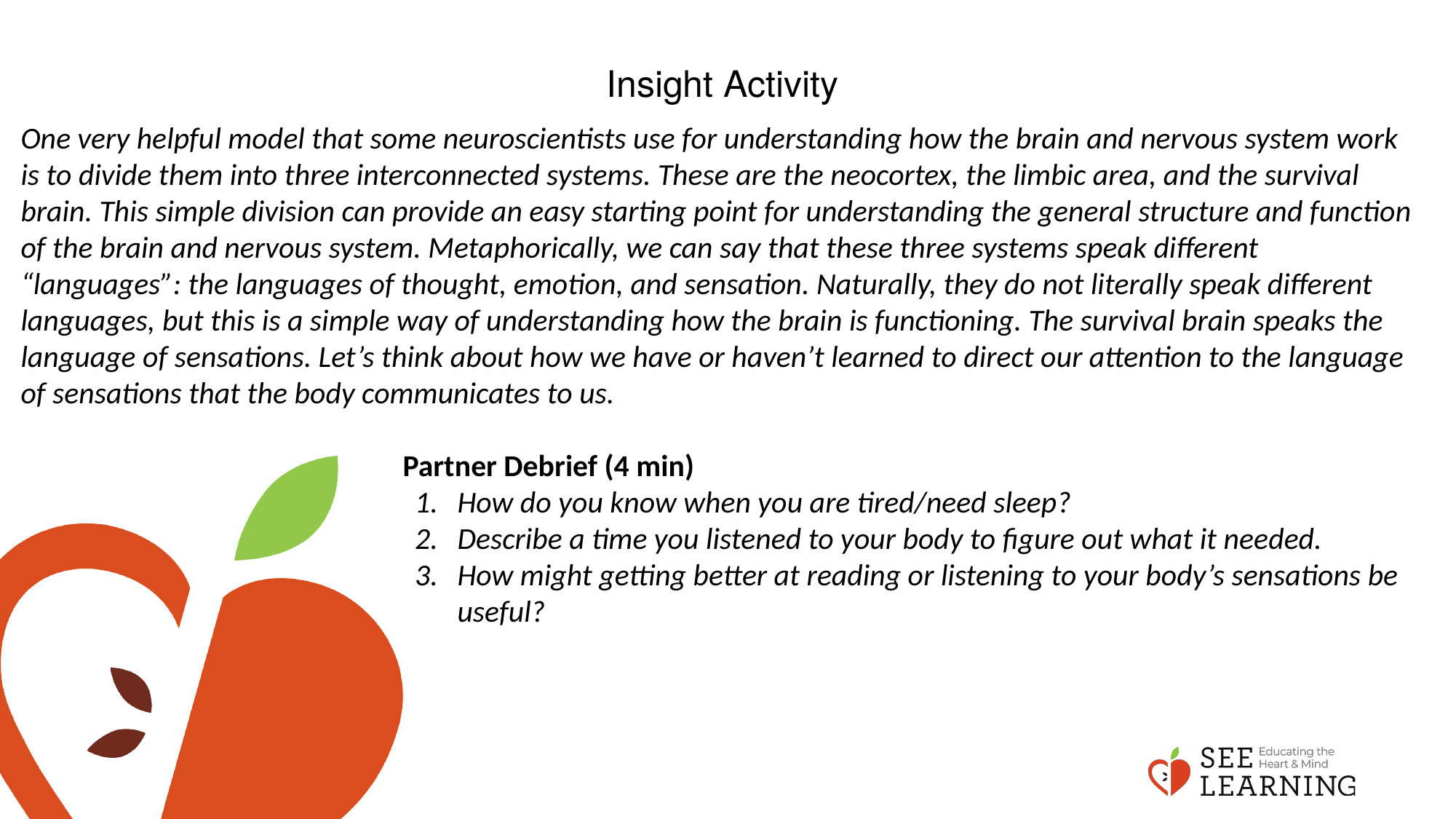

# Insight Activity
One very helpful model that some neuroscientists use for understanding how the brain and nervous system work is to divide them into three interconnected systems. These are the neocortex, the limbic area, and the survival brain. This simple division can provide an easy starting point for understanding the general structure and function of the brain and nervous system. Metaphorically, we can say that these three systems speak different “languages”: the languages of thought, emotion, and sensation. Naturally, they do not literally speak different languages, but this is a simple way of understanding how the brain is functioning. The survival brain speaks the language of sensations. Let’s think about how we have or haven’t learned to direct our attention to the language of sensations that the body communicates to us.

Partner Debrief (4 min)
How do you know when you are tired/need sleep?
Describe a time you listened to your body to figure out what it needed.
How might getting better at reading or listening to your body’s sensations be useful?